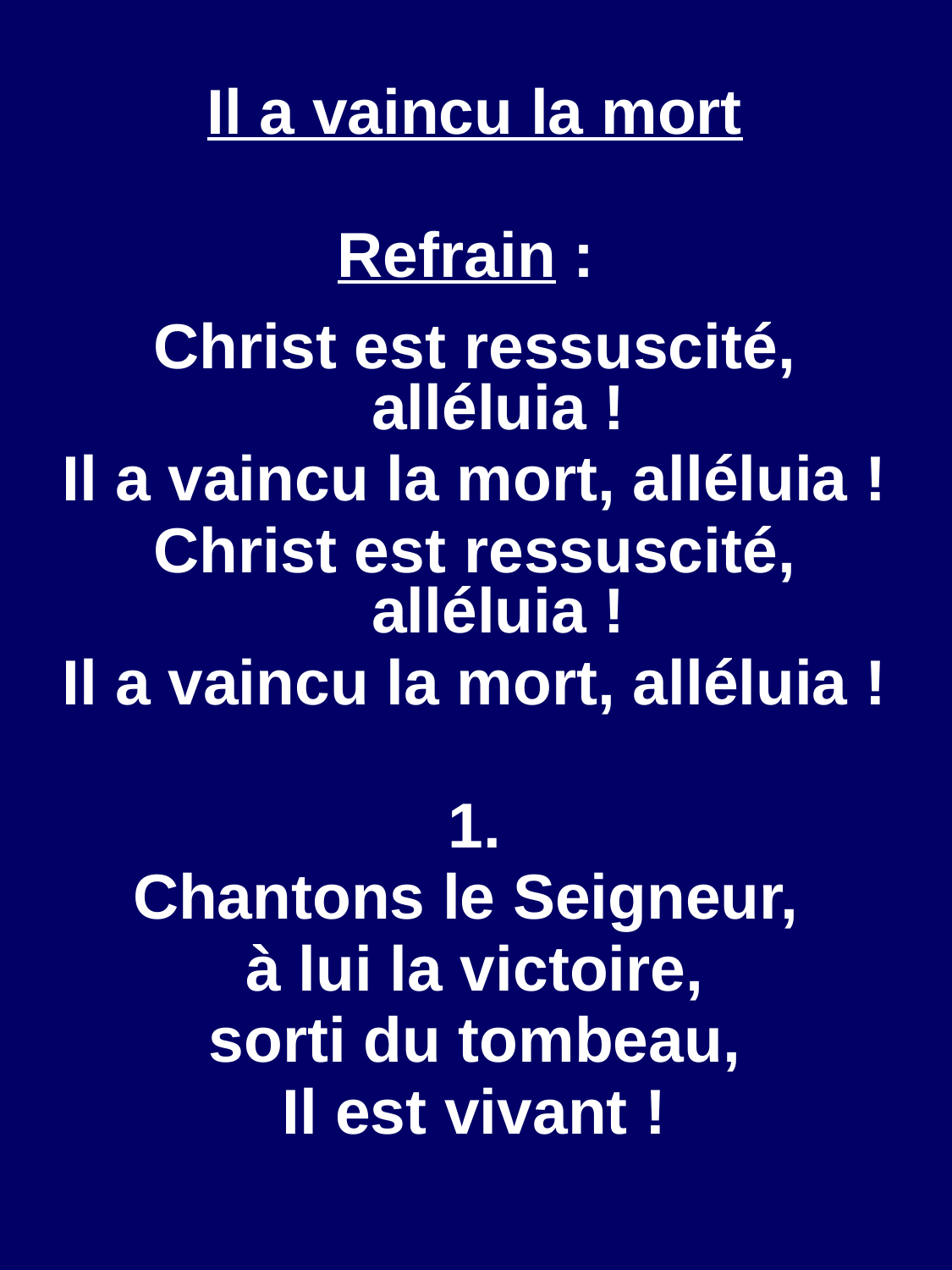

Il a vaincu la mort

Refrain :
Christ est ressuscité, alléluia !
Il a vaincu la mort, alléluia !
Christ est ressuscité, alléluia !
Il a vaincu la mort, alléluia !

1.
Chantons le Seigneur,
à lui la victoire,
sorti du tombeau,
Il est vivant !